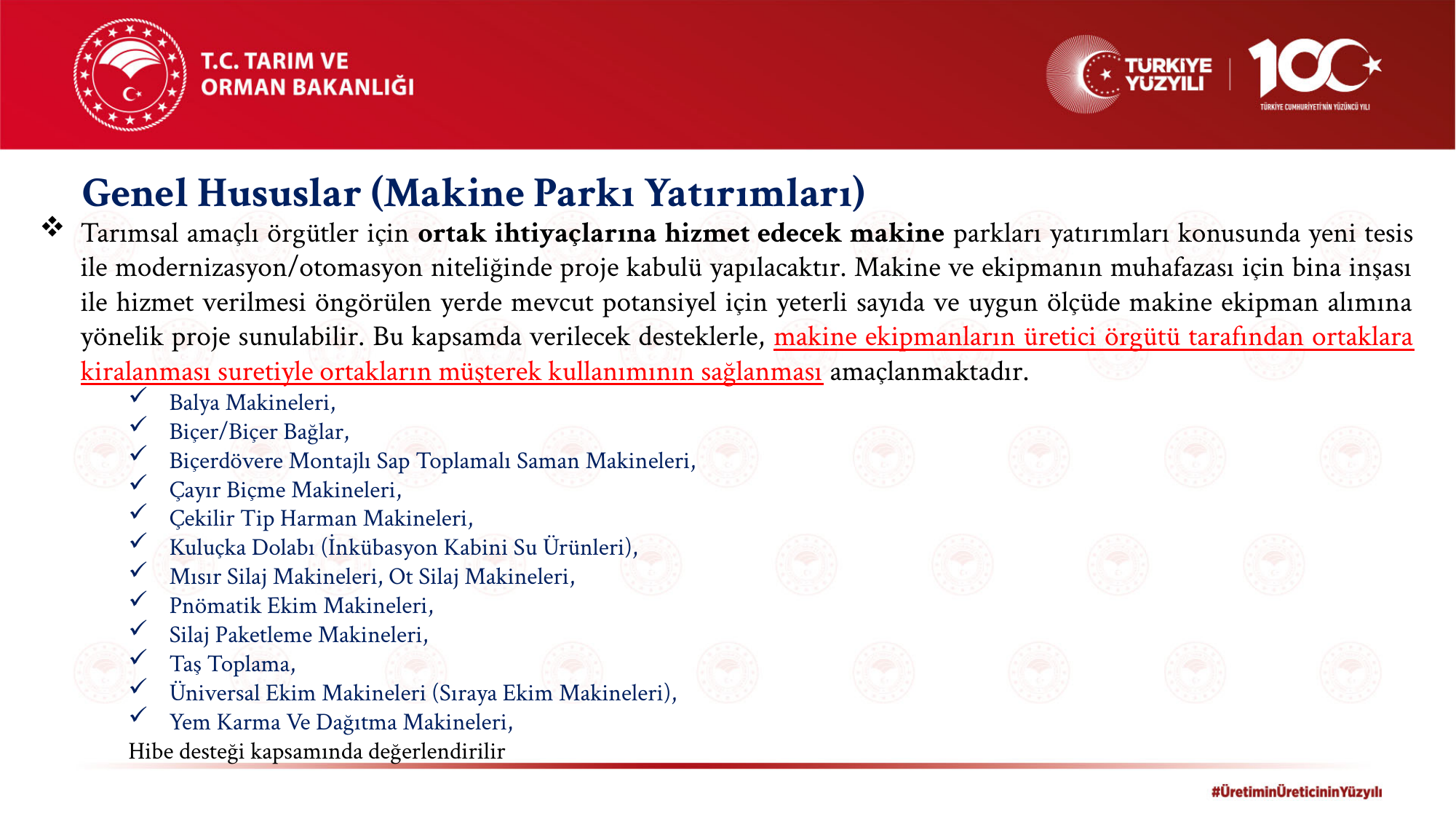

Genel Hususlar (Makine Parkı Yatırımları)
Tarımsal amaçlı örgütler için ortak ihtiyaçlarına hizmet edecek makine parkları yatırımları konusunda yeni tesis ile modernizasyon/otomasyon niteliğinde proje kabulü yapılacaktır. Makine ve ekipmanın muhafazası için bina inşası ile hizmet verilmesi öngörülen yerde mevcut potansiyel için yeterli sayıda ve uygun ölçüde makine ekipman alımına yönelik proje sunulabilir. Bu kapsamda verilecek desteklerle, makine ekipmanların üretici örgütü tarafından ortaklara kiralanması suretiyle ortakların müşterek kullanımının sağlanması amaçlanmaktadır.
Balya Makineleri,
Biçer/Biçer Bağlar,
Biçerdövere Montajlı Sap Toplamalı Saman Makineleri,
Çayır Biçme Makineleri,
Çekilir Tip Harman Makineleri,
Kuluçka Dolabı (İnkübasyon Kabini Su Ürünleri),
Mısır Silaj Makineleri, Ot Silaj Makineleri,
Pnömatik Ekim Makineleri,
Silaj Paketleme Makineleri,
Taş Toplama,
Üniversal Ekim Makineleri (Sıraya Ekim Makineleri),
Yem Karma Ve Dağıtma Makineleri,
Hibe desteği kapsamında değerlendirilir